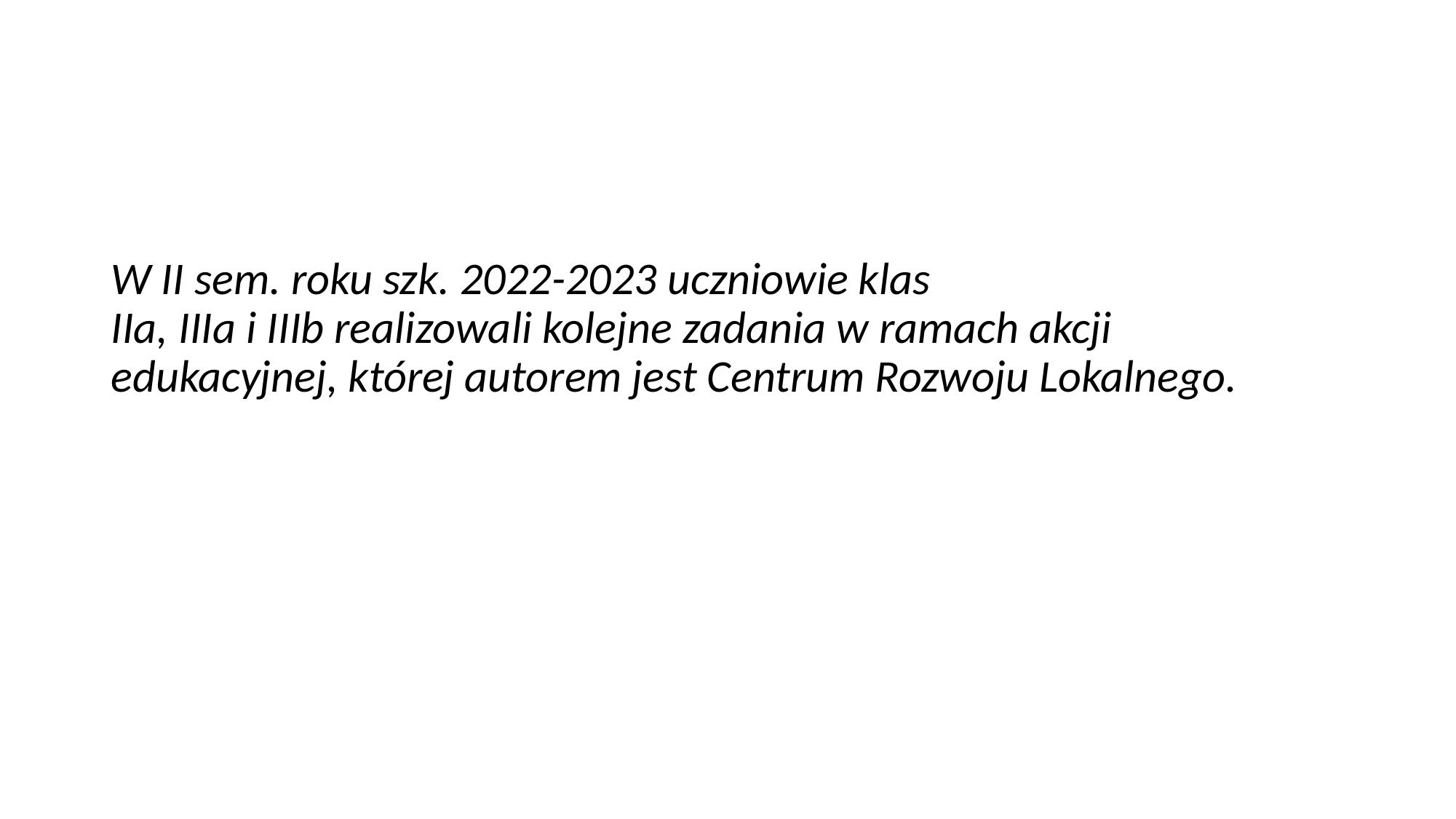

# W II sem. roku szk. 2022-2023 uczniowie klas IIa, IIIa i IIIb realizowali kolejne zadania w ramach akcji edukacyjnej, której autorem jest Centrum Rozwoju Lokalnego.